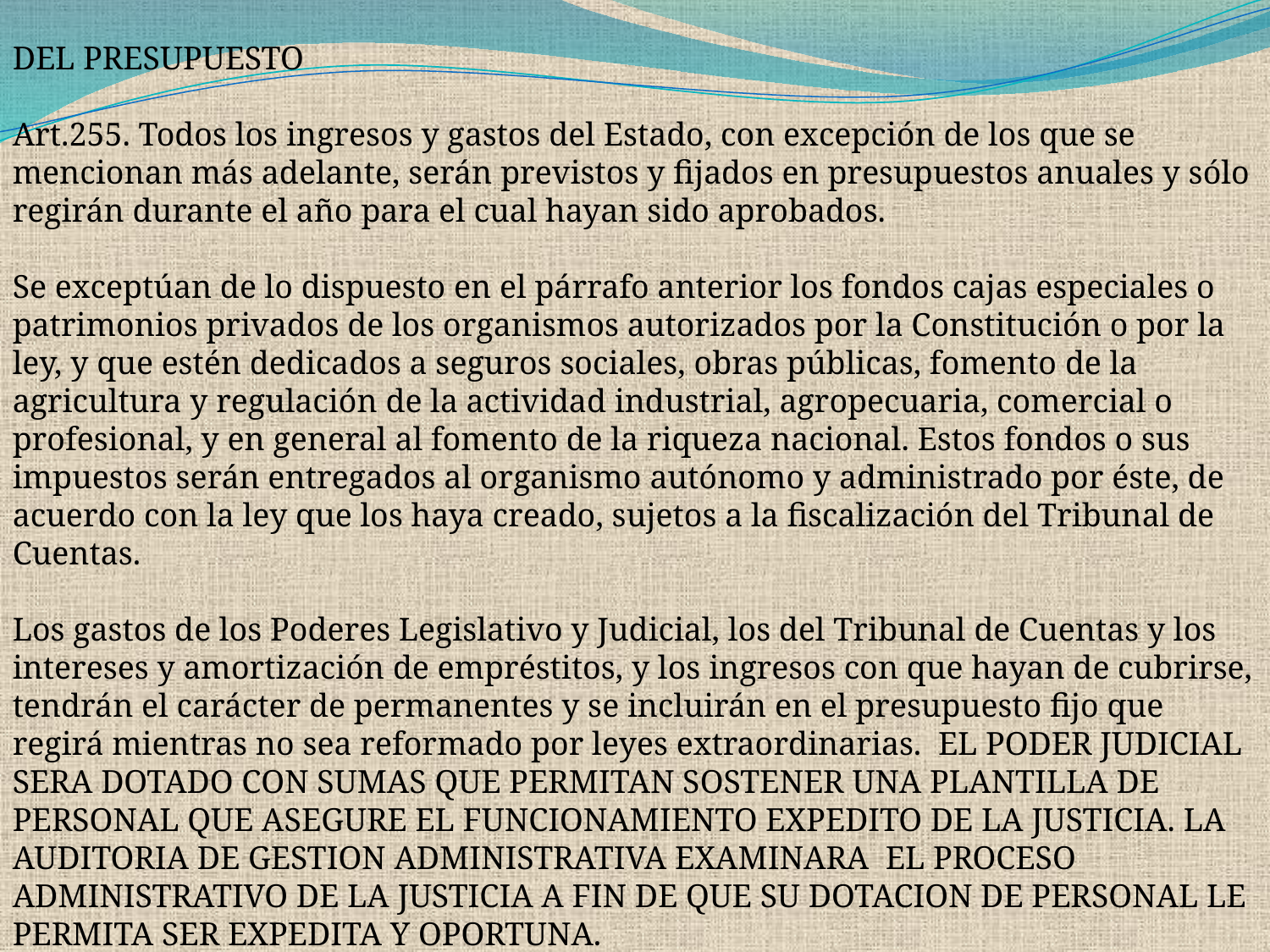

DEL PRESUPUESTO

Art.255. Todos los ingresos y gastos del Estado, con excepción de los que se mencionan más adelante, serán previstos y fijados en presupuestos anuales y sólo regirán durante el año para el cual hayan sido aprobados.

Se exceptúan de lo dispuesto en el párrafo anterior los fondos cajas especiales o patrimonios privados de los organismos autorizados por la Constitución o por la ley, y que estén dedicados a seguros sociales, obras públicas, fomento de la agricultura y regulación de la actividad industrial, agropecuaria, comercial o profesional, y en general al fomento de la riqueza nacional. Estos fondos o sus impuestos serán entregados al organismo autónomo y administrado por éste, de acuerdo con la ley que los haya creado, sujetos a la fiscalización del Tribunal de Cuentas.

Los gastos de los Poderes Legislativo y Judicial, los del Tribunal de Cuentas y los intereses y amortización de empréstitos, y los ingresos con que hayan de cubrirse, tendrán el carácter de permanentes y se incluirán en el presupuesto fijo que regirá mientras no sea reformado por leyes extraordinarias.  EL PODER JUDICIAL SERA DOTADO CON SUMAS QUE PERMITAN SOSTENER UNA PLANTILLA DE PERSONAL QUE ASEGURE EL FUNCIONAMIENTO EXPEDITO DE LA JUSTICIA. LA AUDITORIA DE GESTION ADMINISTRATIVA EXAMINARA  EL PROCESO ADMINISTRATIVO DE LA JUSTICIA A FIN DE QUE SU DOTACION DE PERSONAL LE PERMITA SER EXPEDITA Y OPORTUNA.